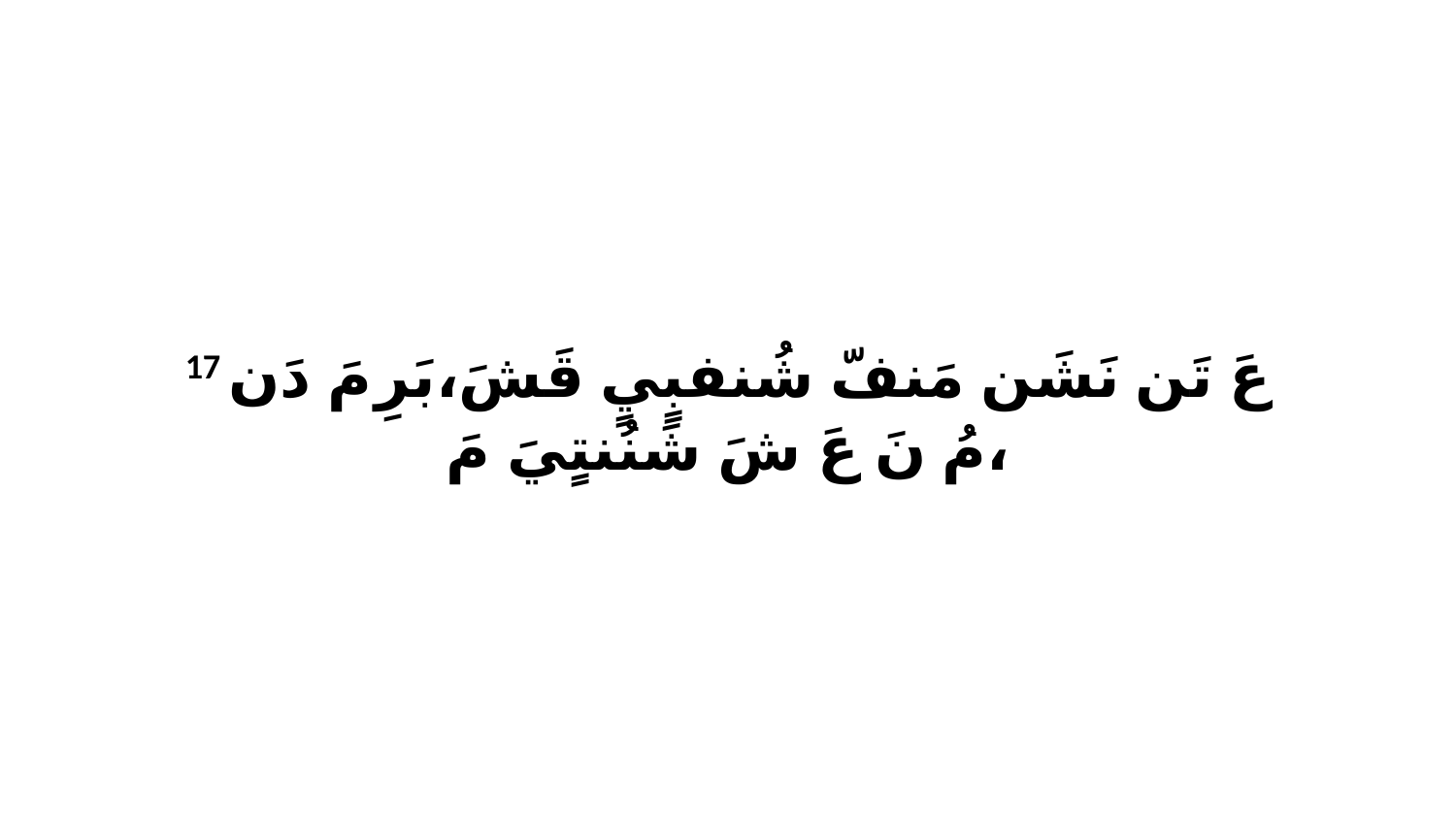

17 عَ تَن نَشَن مَنفّ شُنفبٍيٍ قَشَ،بَرِ مَ دَن مُ نَ عَ شَ شَنُنتٍيَ مَ،